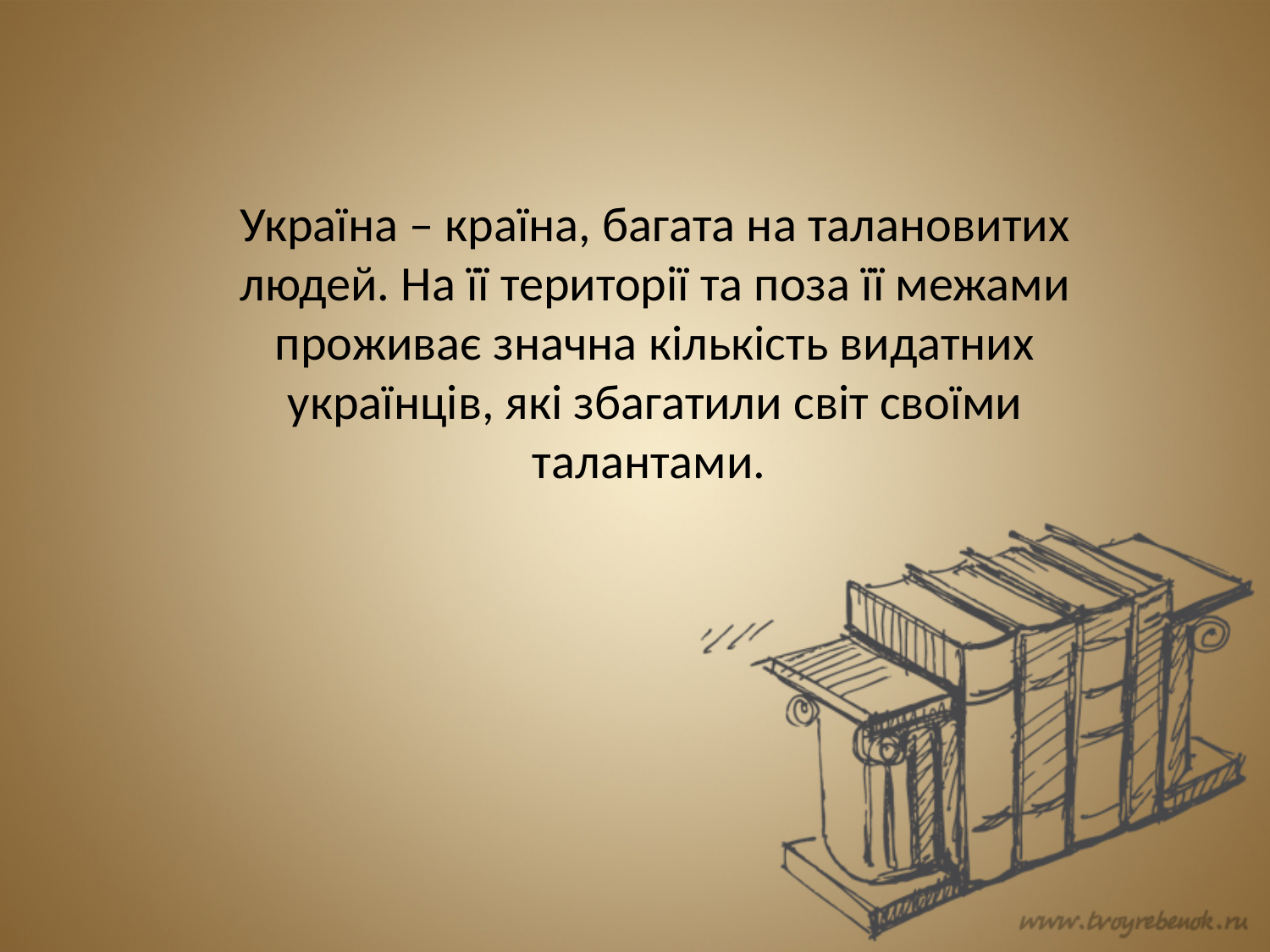

Україна – країна, багата на талановитих людей. На її території та поза її межами проживає значна кількість видатних українців, які збагатили світ своїми талантами.